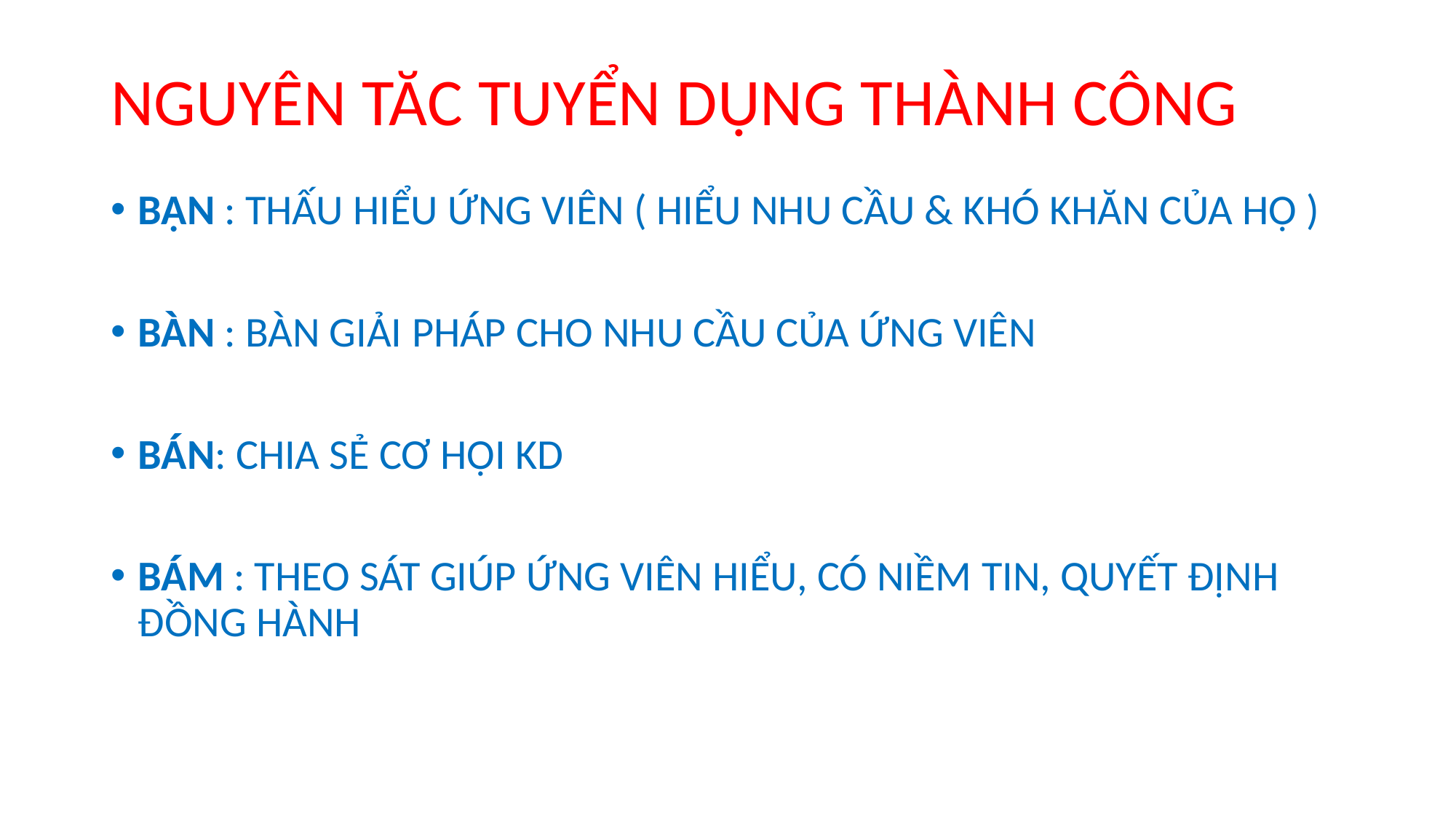

# NGUYÊN TĂC TUYỂN DỤNG THÀNH CÔNG
BẠN : THẤU HIỂU ỨNG VIÊN ( HIỂU NHU CẦU & KHÓ KHĂN CỦA HỌ )

BÀN : BÀN GIẢI PHÁP CHO NHU CẦU CỦA ỨNG VIÊN

BÁN: CHIA SẺ CƠ HỘI KD

BÁM : THEO SÁT GIÚP ỨNG VIÊN HIỂU, CÓ NIỀM TIN, QUYẾT ĐỊNH ĐỒNG HÀNH